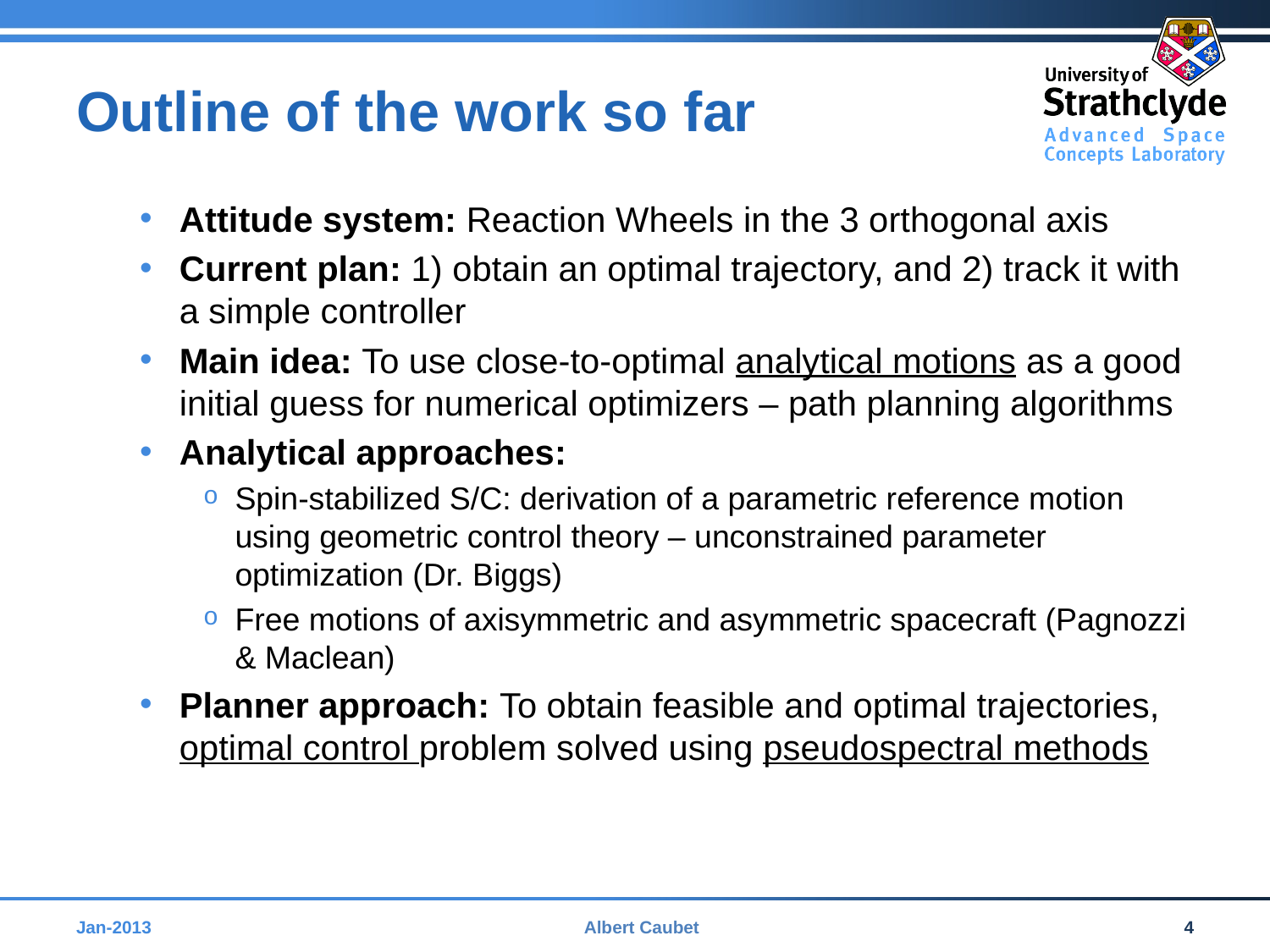

# Outline of the work so far
Attitude system: Reaction Wheels in the 3 orthogonal axis
Current plan: 1) obtain an optimal trajectory, and 2) track it with a simple controller
Main idea: To use close-to-optimal analytical motions as a good initial guess for numerical optimizers – path planning algorithms
Analytical approaches:
Spin-stabilized S/C: derivation of a parametric reference motion using geometric control theory – unconstrained parameter optimization (Dr. Biggs)
Free motions of axisymmetric and asymmetric spacecraft (Pagnozzi & Maclean)
Planner approach: To obtain feasible and optimal trajectories, optimal control problem solved using pseudospectral methods
Jan-2013
Albert Caubet
4